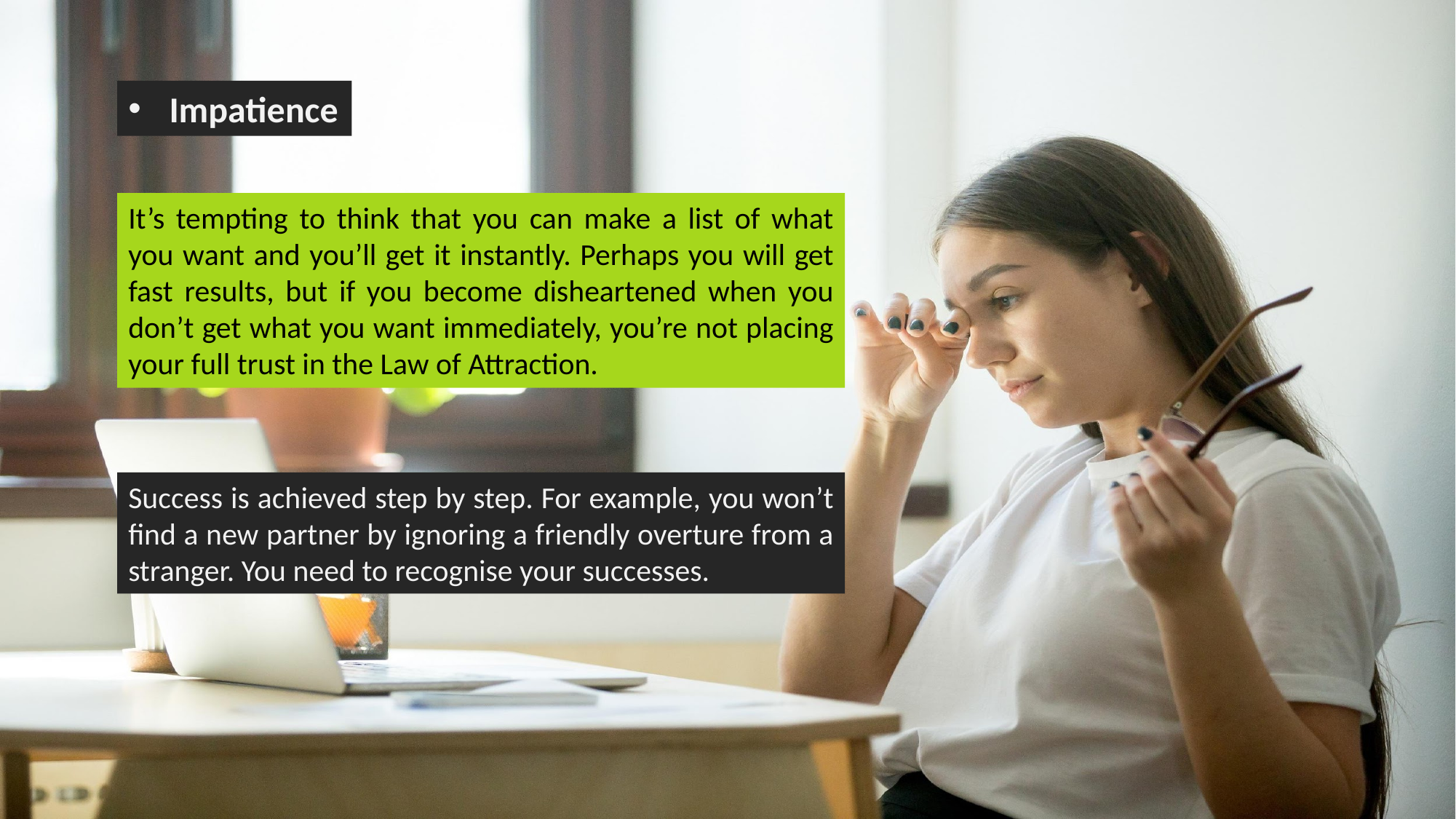

Impatience
It’s tempting to think that you can make a list of what you want and you’ll get it instantly. Perhaps you will get fast results, but if you become disheartened when you don’t get what you want immediately, you’re not placing your full trust in the Law of Attraction.
Success is achieved step by step. For example, you won’t find a new partner by ignoring a friendly overture from a stranger. You need to recognise your successes.